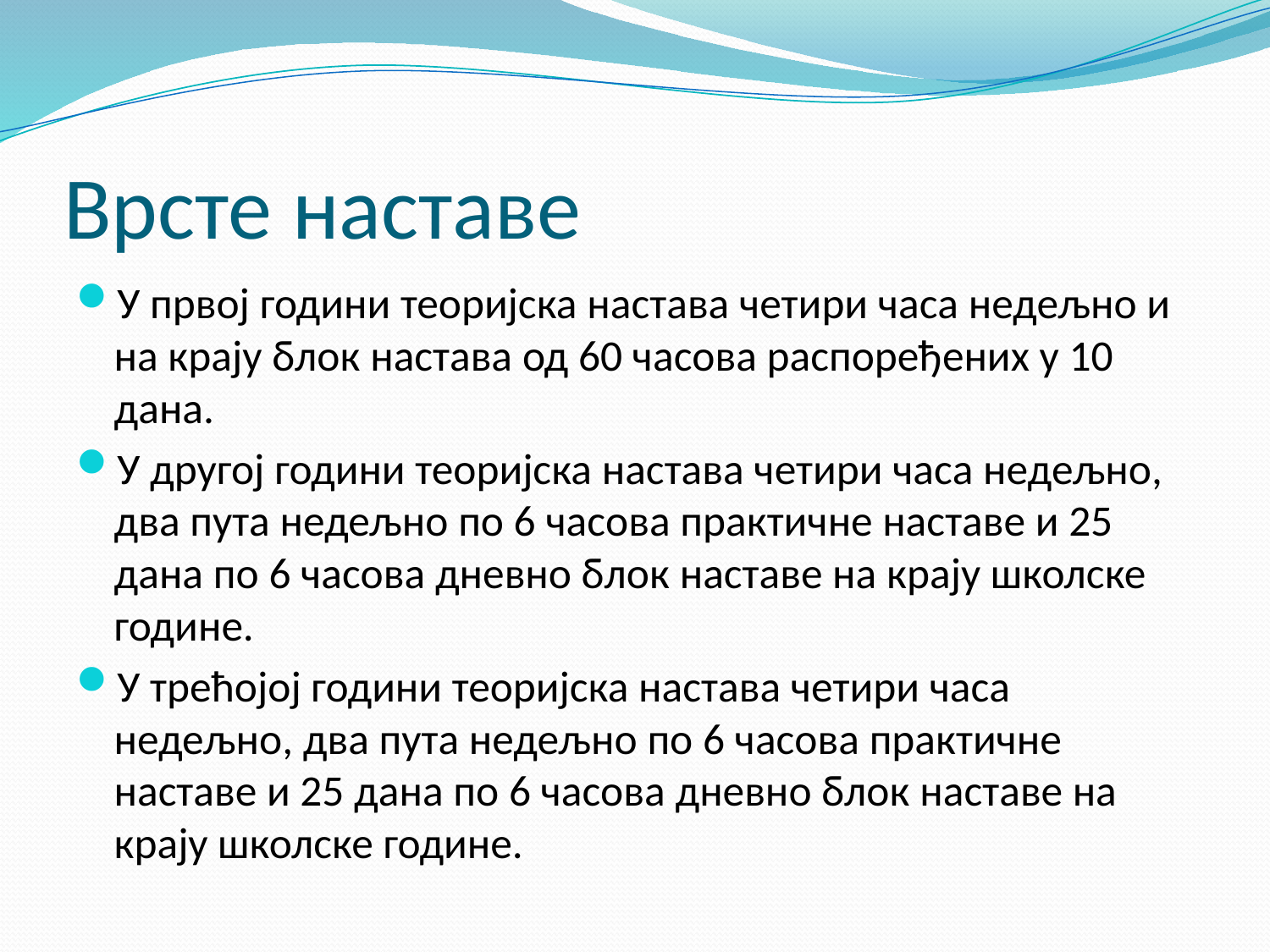

# Врсте наставе
У првој години теоријска настава четири часа недељно и на крају блок настава од 60 часова распоређених у 10 дана.
У другој години теоријска настава четири часа недељно, два пута недељно по 6 часова практичне наставе и 25 дана по 6 часова дневно блок наставе на крају школске године.
У трећојој години теоријска настава четири часа недељно, два пута недељно по 6 часова практичне наставе и 25 дана по 6 часова дневно блок наставе на крају школске године.